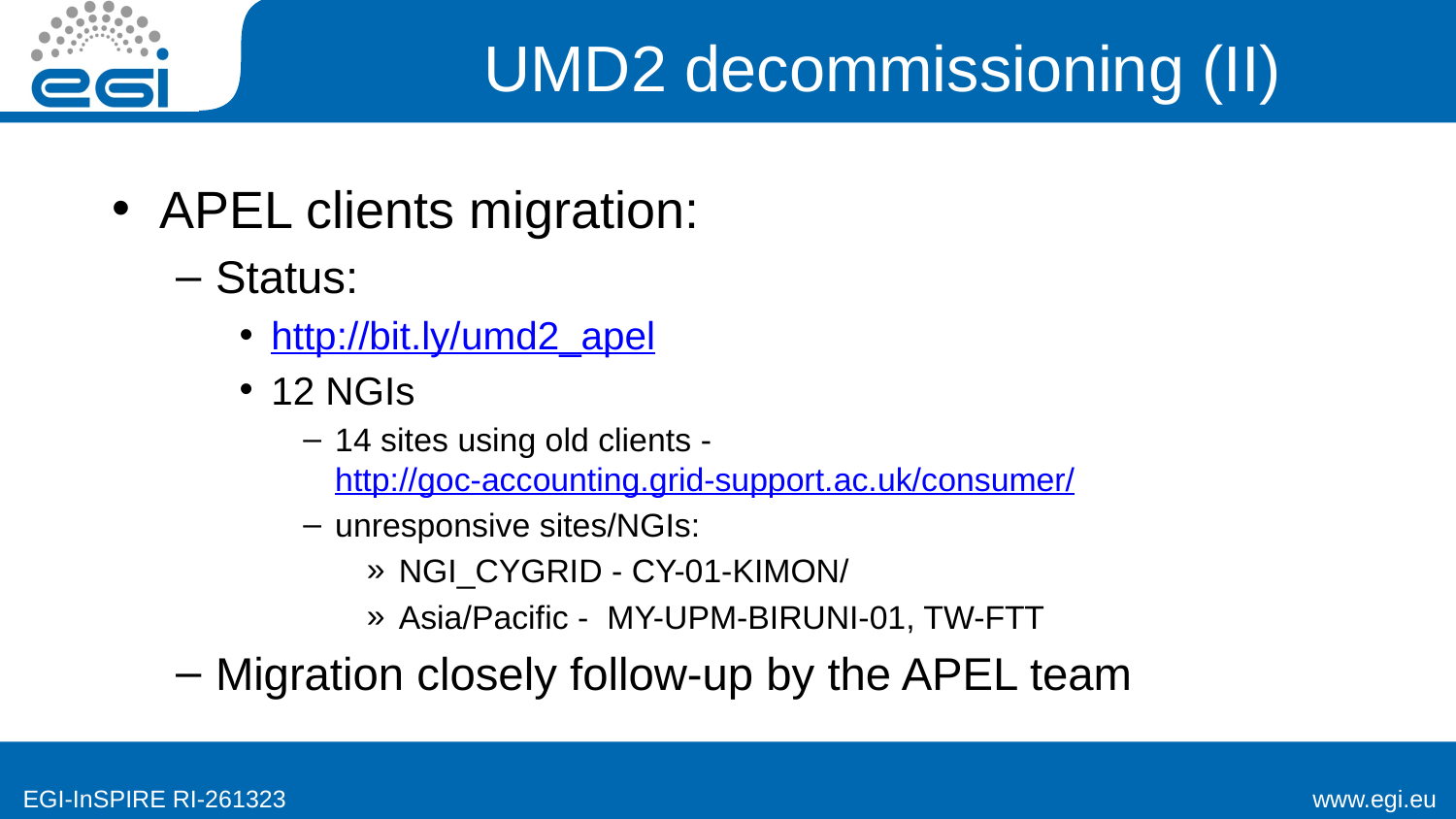

# UMD2 decommissioning (II)
APEL clients migration:
Status:
http://bit.ly/umd2_apel
12 NGIs
14 sites using old clients - http://goc-accounting.grid-support.ac.uk/consumer/
unresponsive sites/NGIs:
NGI_CYGRID - CY-01-KIMON/
Asia/Pacific -  MY-UPM-BIRUNI-01, TW-FTT
Migration closely follow-up by the APEL team